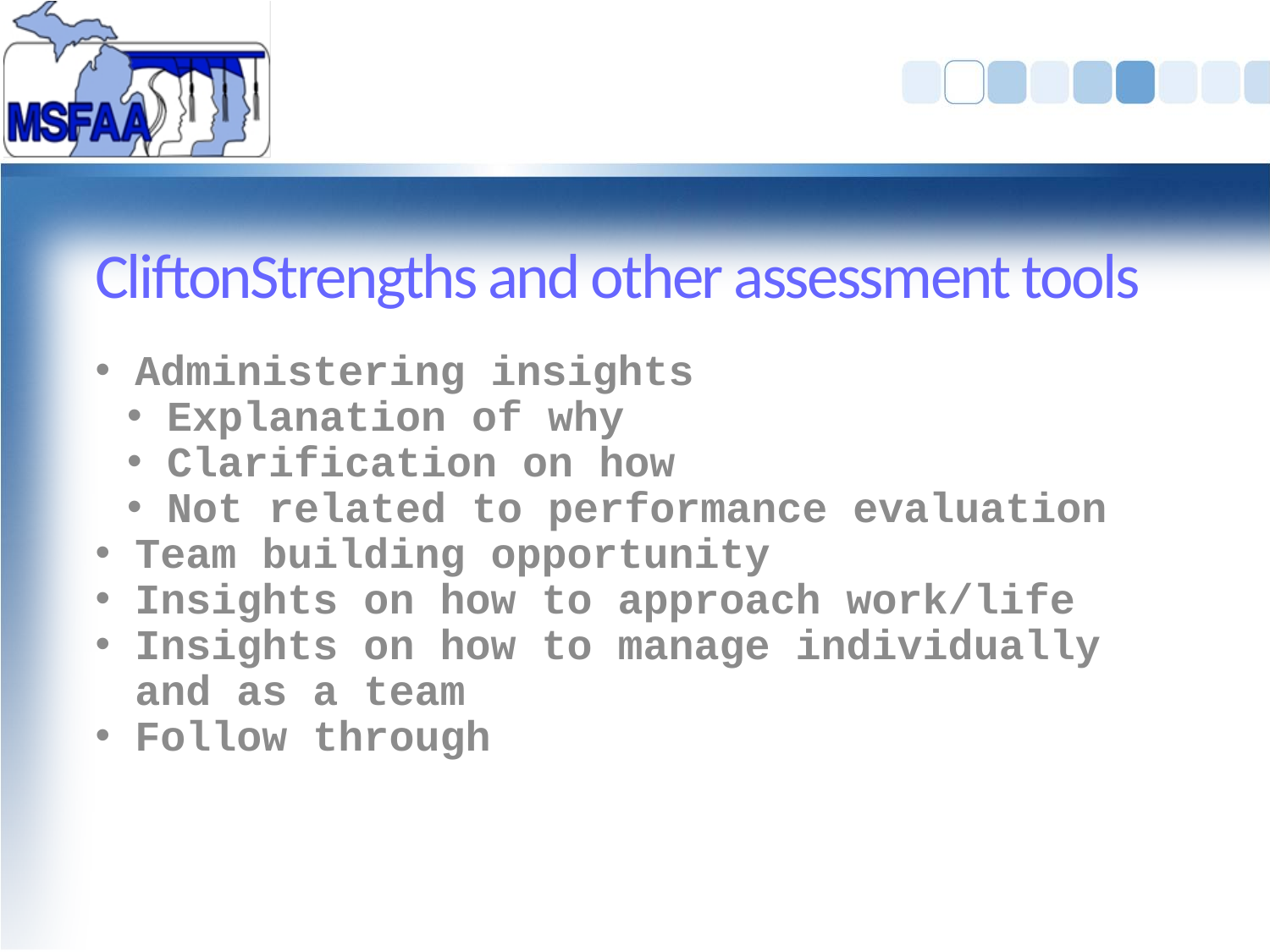

# CliftonStrengths and other assessment tools
Administering insights
Explanation of why
Clarification on how
Not related to performance evaluation
Team building opportunity
Insights on how to approach work/life
Insights on how to manage individually and as a team
Follow through